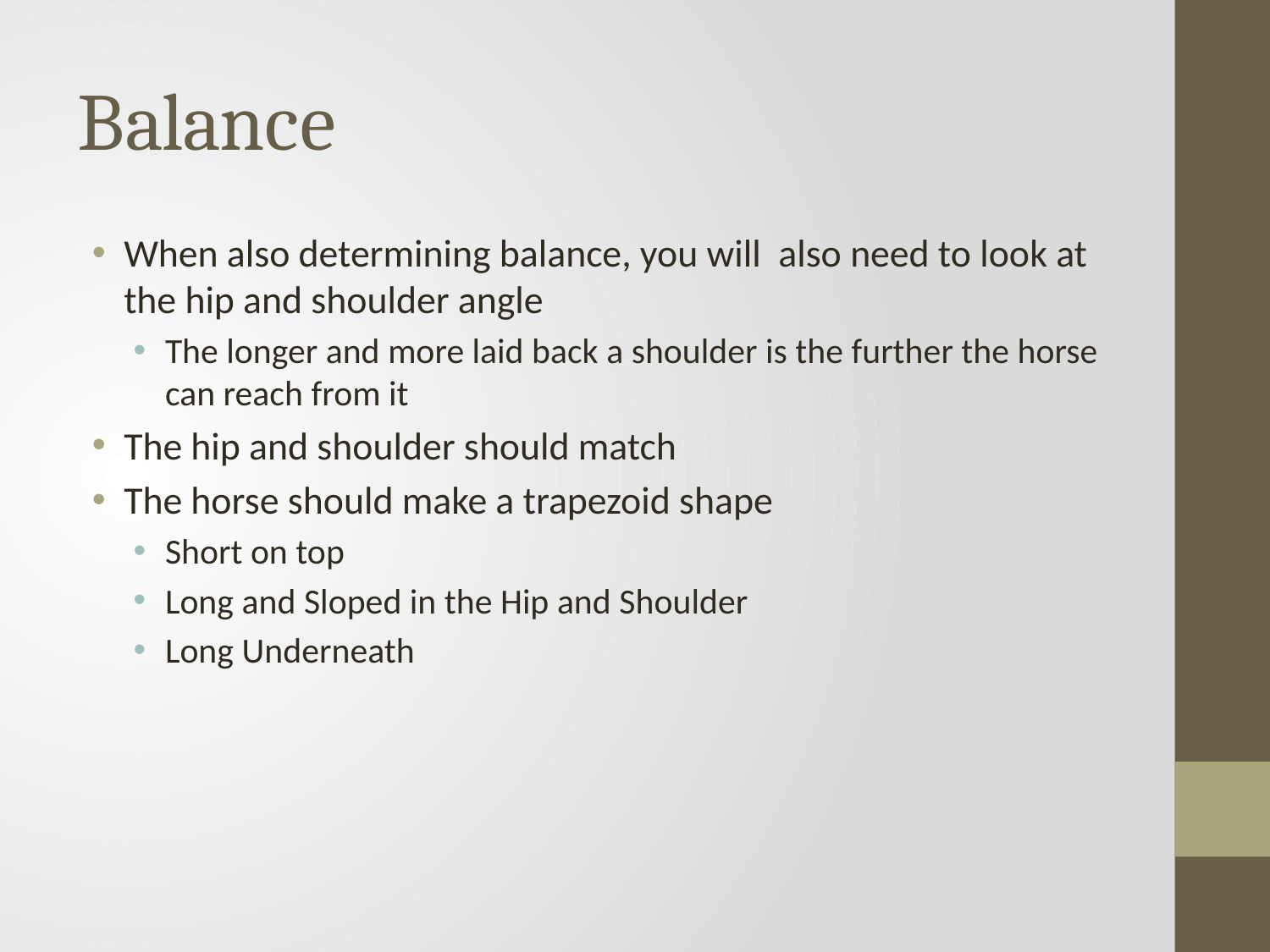

# Balance
When also determining balance, you will  also need to look at the hip and shoulder angle
The longer and more laid back a shoulder is the further the horse can reach from it
The hip and shoulder should match
The horse should make a trapezoid shape
Short on top
Long and Sloped in the Hip and Shoulder
Long Underneath